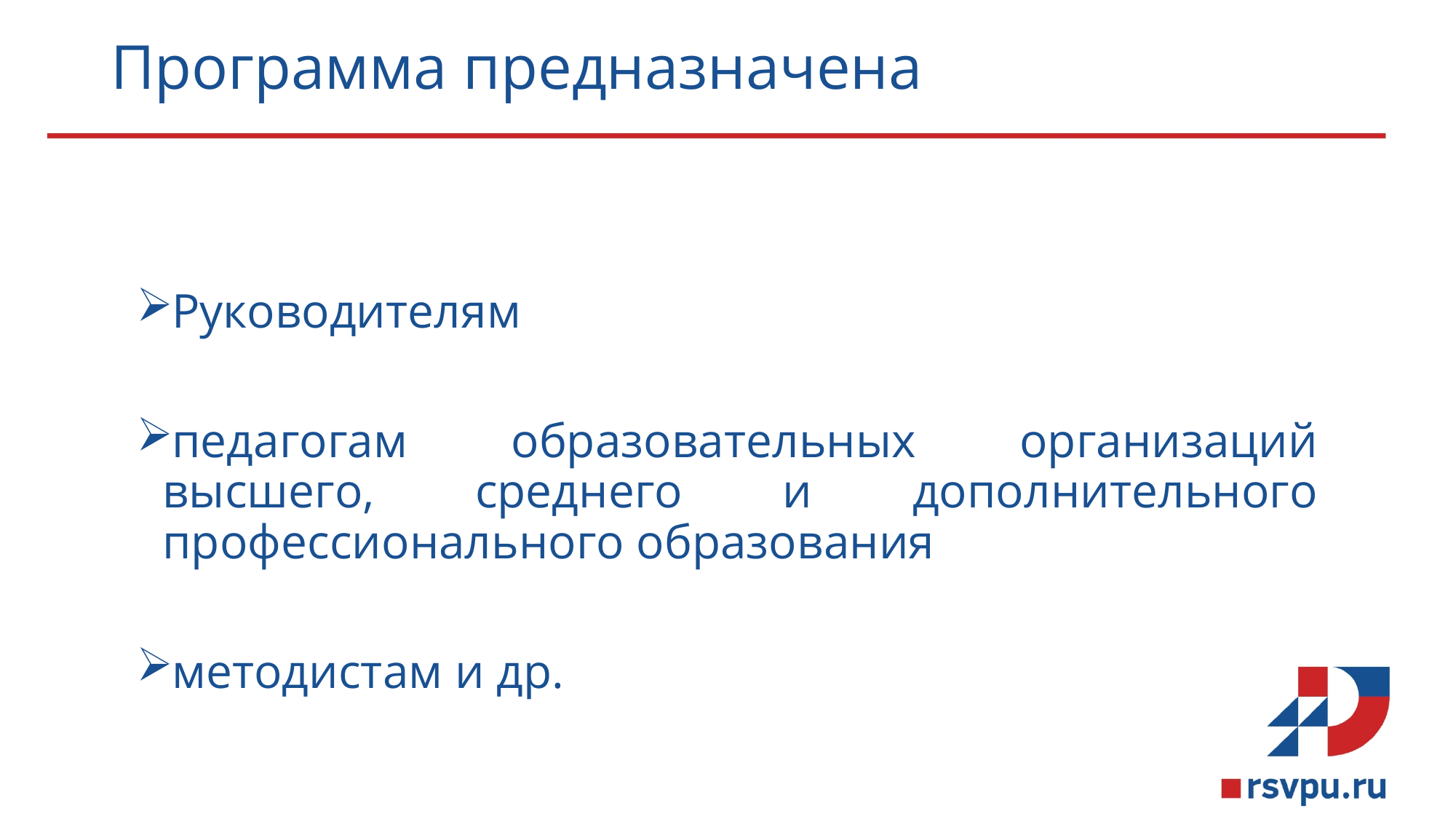

# Программа предназначена
Руководителям

педагогам образовательных организаций высшего, среднего и дополнительного профессионального образования

методистам и др.